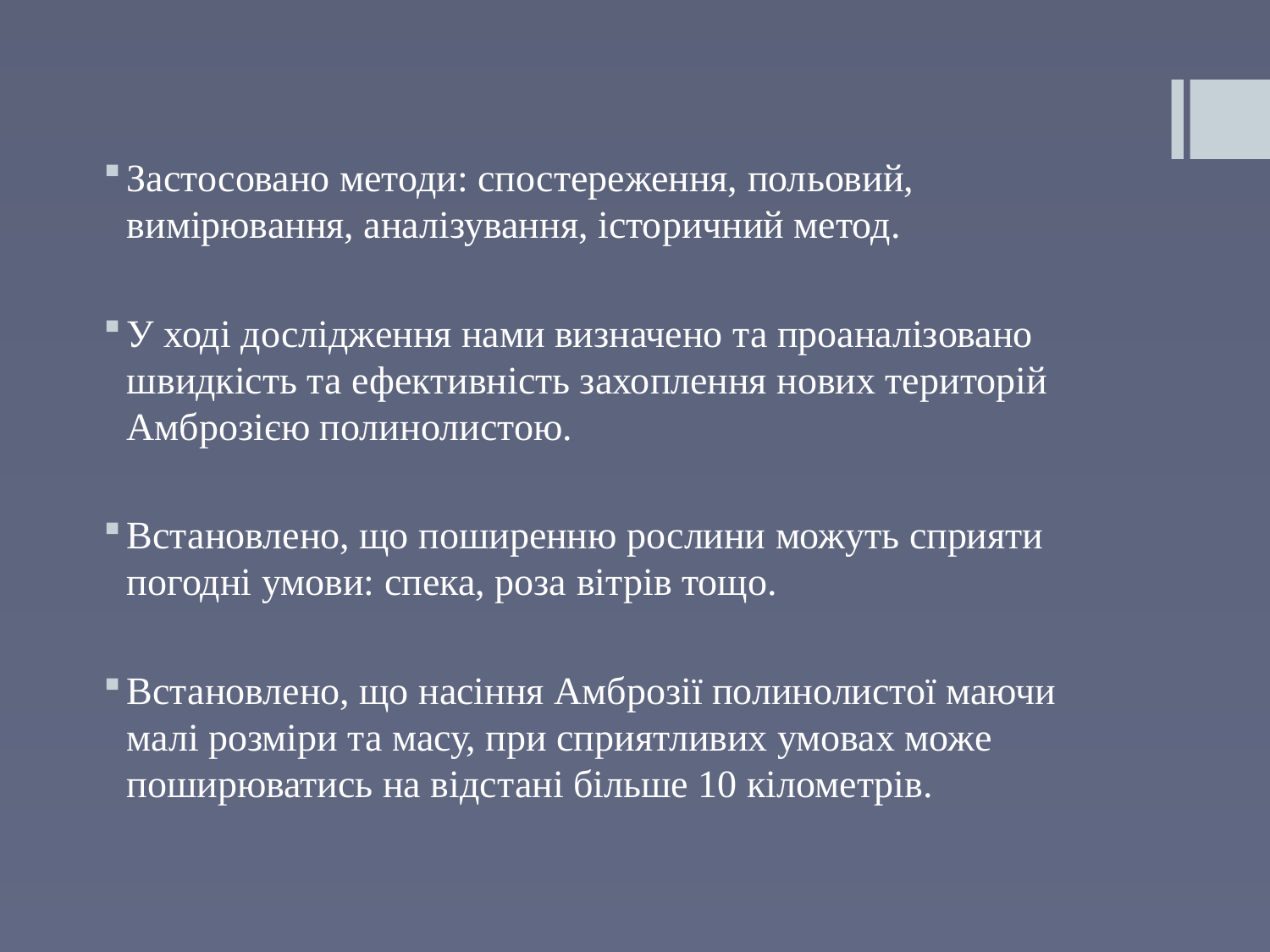

Застосовано методи: спостереження, польовий, вимірювання, аналізування, історичний метод.

У ході дослідження нами визначено та проаналізовано швидкість та ефективність захоплення нових територій Амброзією полинолистою.

Встановлено, що поширенню рослини можуть сприяти погодні умови: спека, роза вітрів тощо.

Встановлено, що насіння Амброзії полинолистої маючи малі розміри та масу, при сприятливих умовах може поширюватись на відстані більше 10 кілометрів.